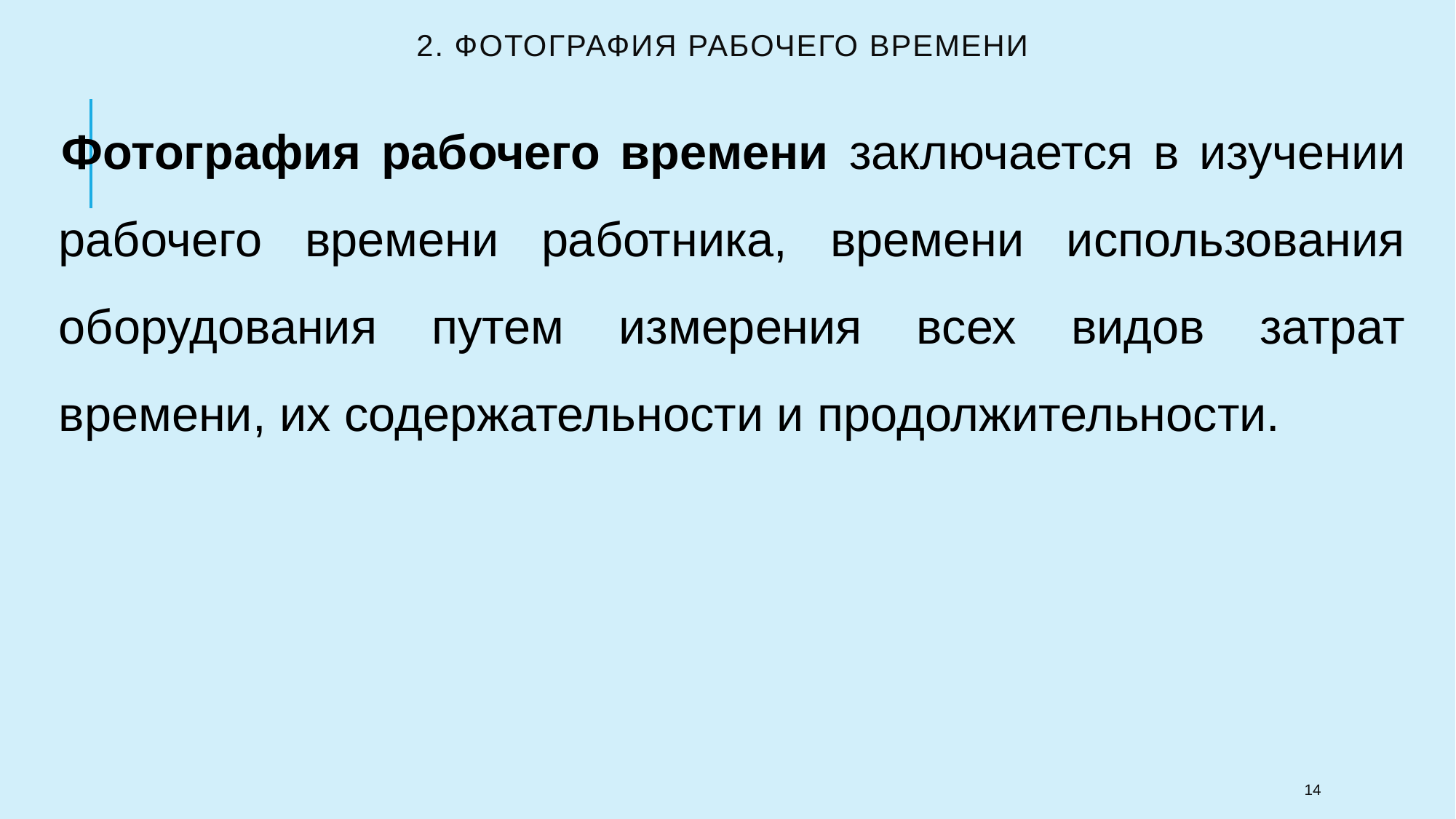

# 2. Фотография рабочего времени
Фотография рабочего времени заключается в изучении рабочего времени работника, времени использования оборудования путем измерения всех видов затрат времени, их содержательности и продолжительности.
14